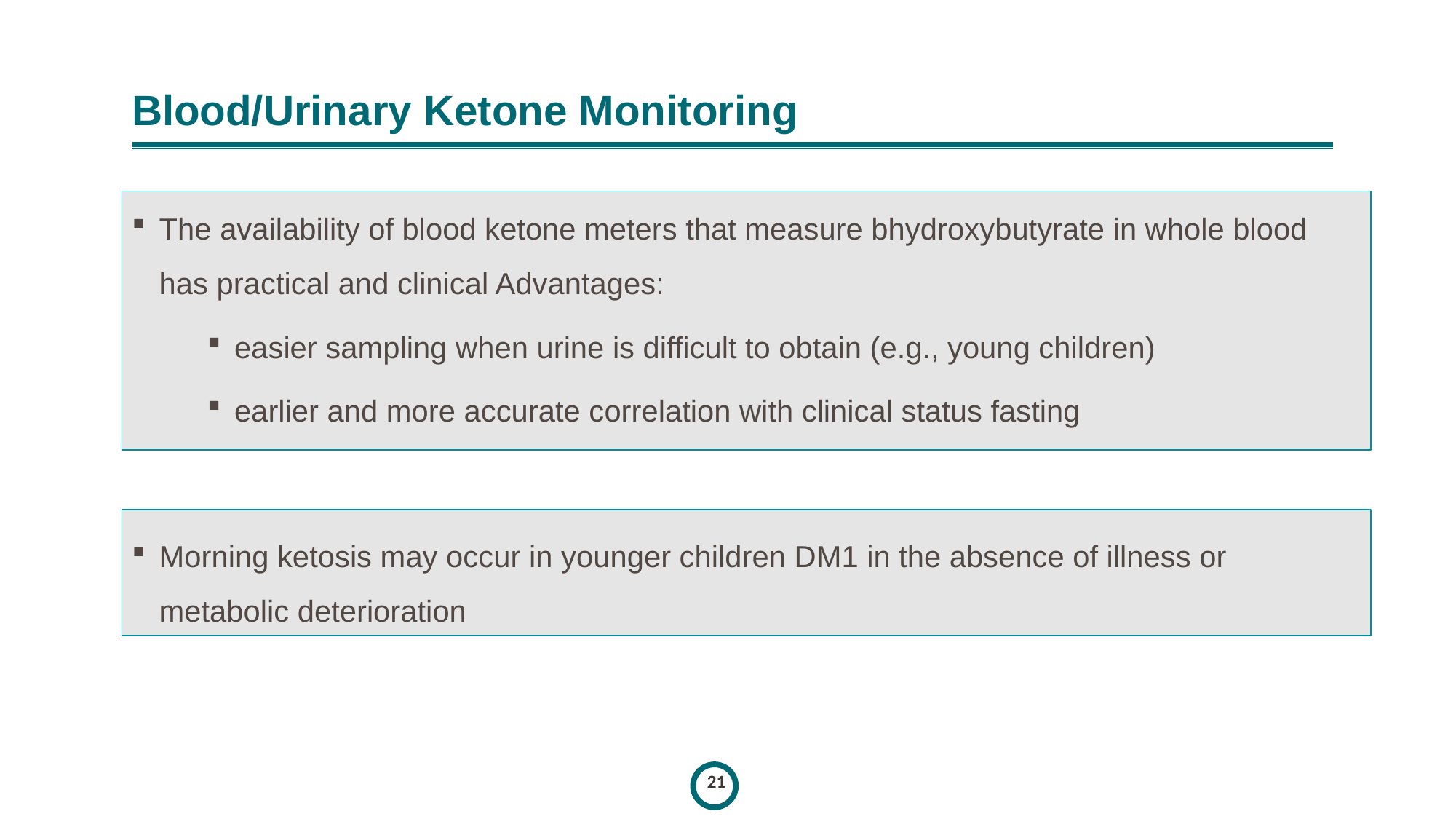

# Blood/Urinary Ketone Monitoring
The availability of blood ketone meters that measure bhydroxybutyrate in whole blood has practical and clinical Advantages:
easier sampling when urine is difficult to obtain (e.g., young children)
earlier and more accurate correlation with clinical status fasting

Morning ketosis may occur in younger children DM1 in the absence of illness or metabolic deterioration

21